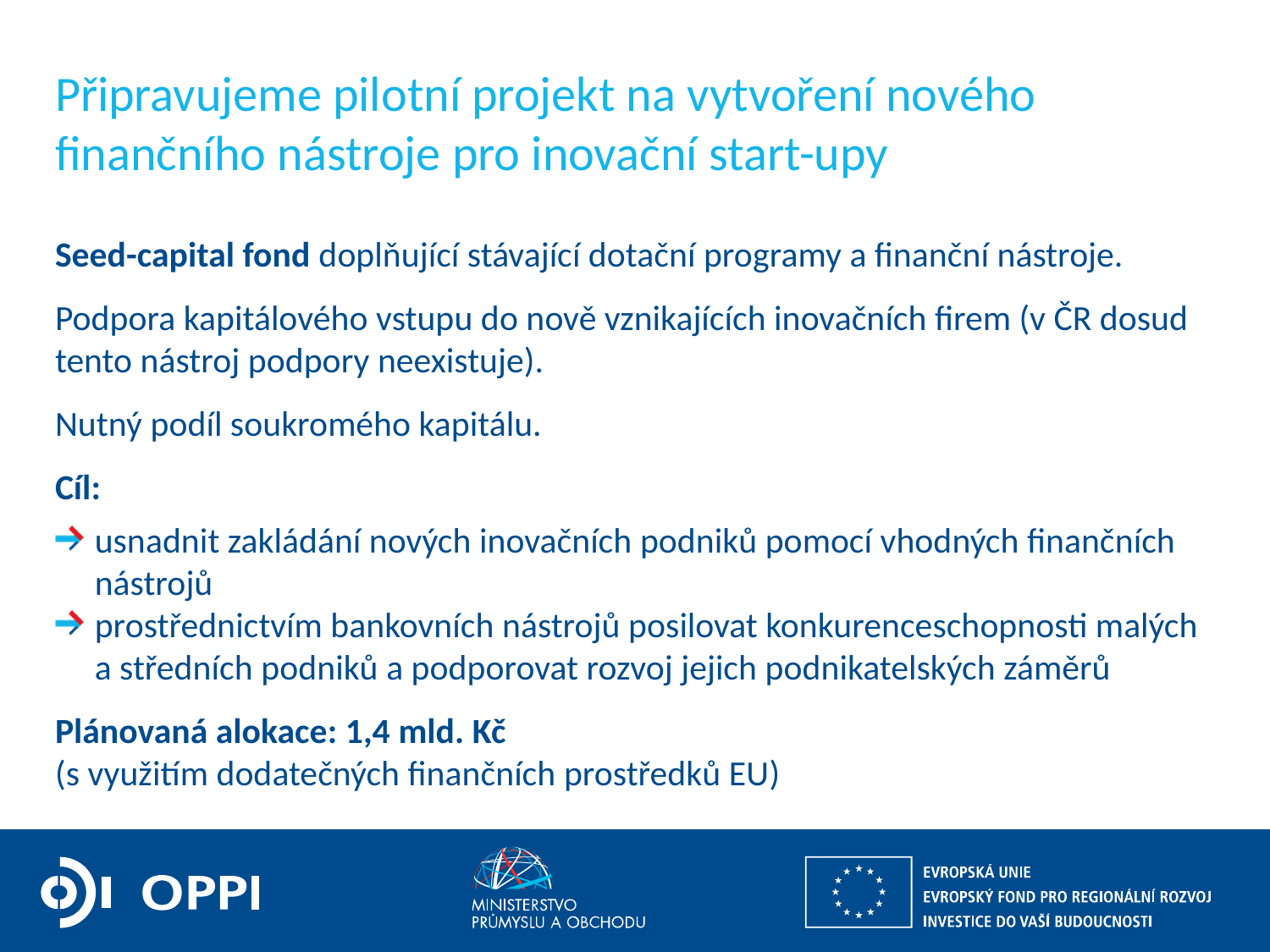

# Připravujeme pilotní projekt na vytvoření nového finančního nástroje pro inovační start-upy
Seed-capital fond doplňující stávající dotační programy a finanční nástroje.
Podpora kapitálového vstupu do nově vznikajících inovačních firem (v ČR dosud tento nástroj podpory neexistuje).
Nutný podíl soukromého kapitálu.
Cíl:
usnadnit zakládání nových inovačních podniků pomocí vhodných finančních nástrojů
prostřednictvím bankovních nástrojů posilovat konkurenceschopnosti malých a středních podniků a podporovat rozvoj jejich podnikatelských záměrů
Plánovaná alokace: 1,4 mld. Kč
(s využitím dodatečných finančních prostředků EU)